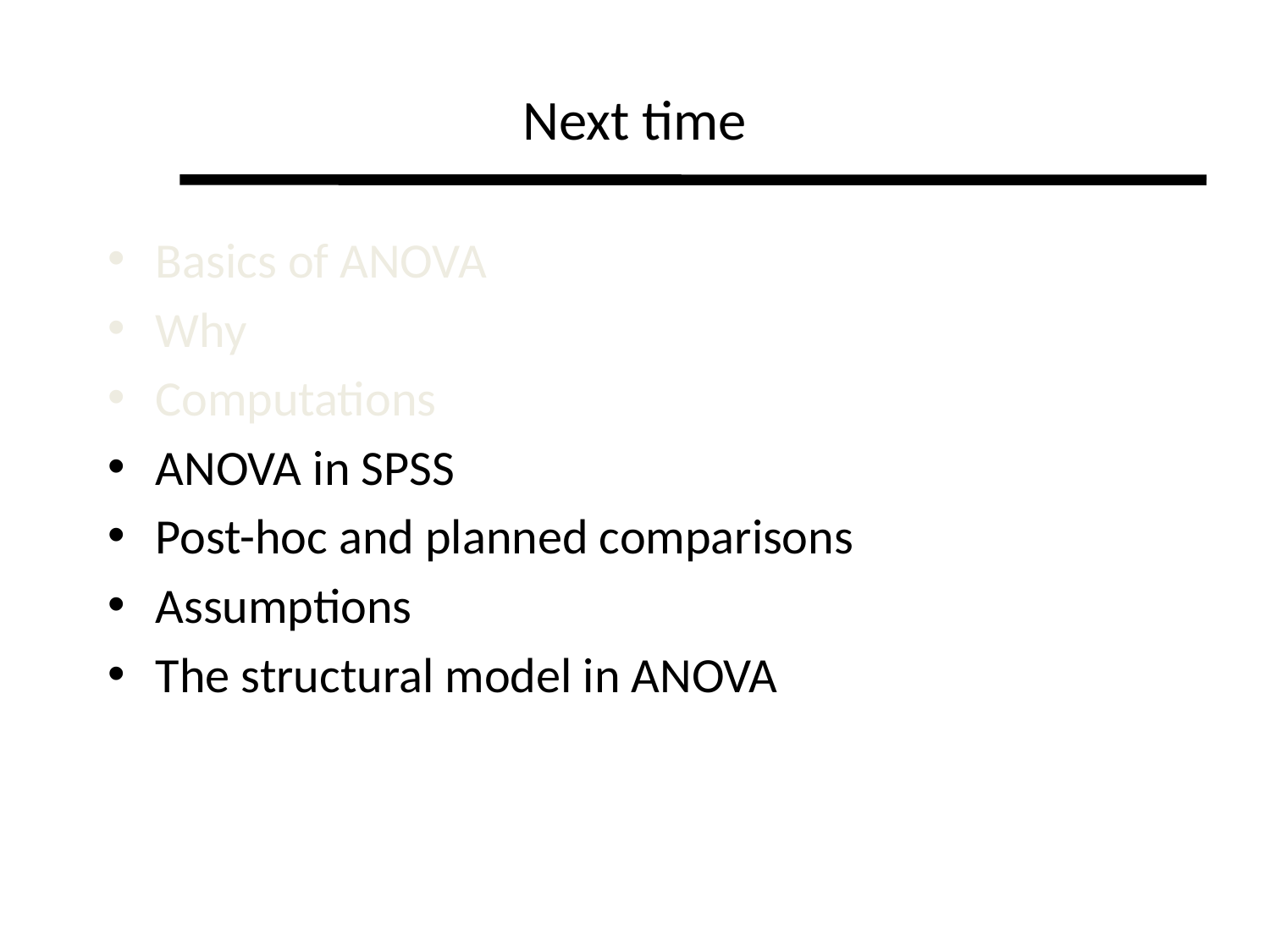

# Next time
Basics of ANOVA
Why
Computations
ANOVA in SPSS
Post-hoc and planned comparisons
Assumptions
The structural model in ANOVA